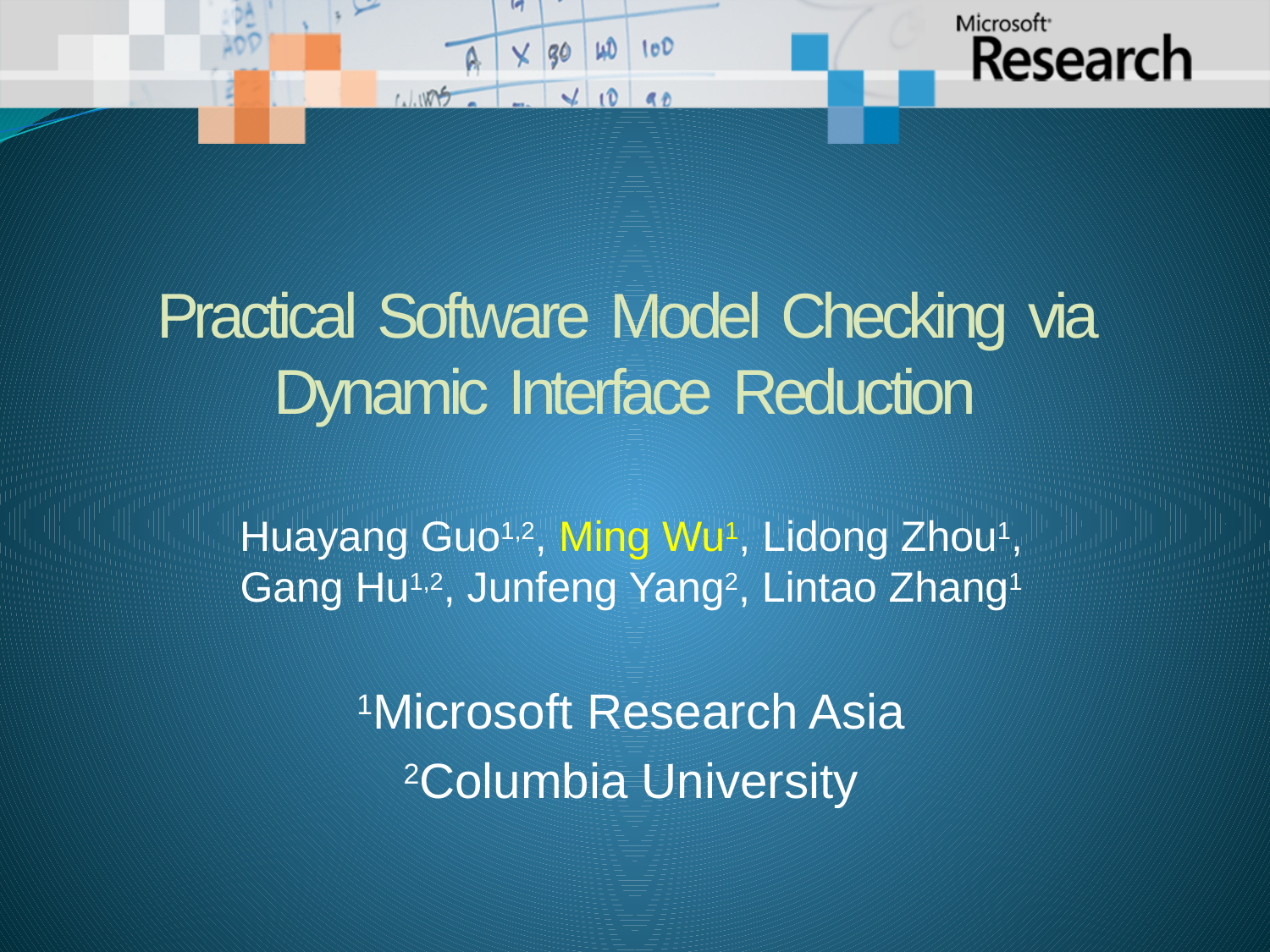

Practical  Software  Model  Checking  via Dynamic  Interface  Reduction
Huayang Guo1,2, Ming Wu1, Lidong Zhou1, Gang Hu1,2, Junfeng Yang2, Lintao Zhang1

1Microsoft Research Asia
2Columbia University